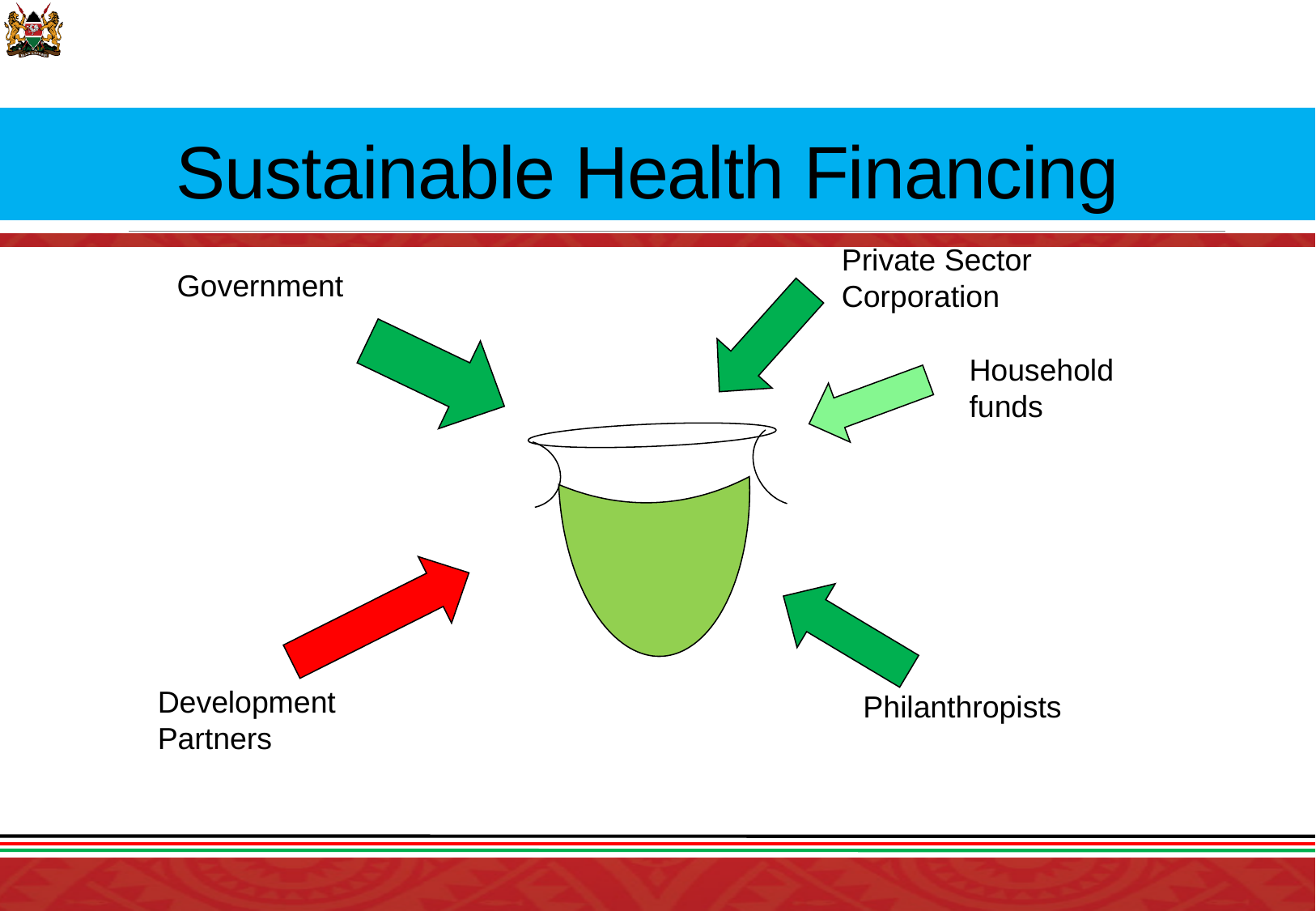

# Sustainable Health Financing
Private Sector Corporation
Government

Development Partners
Philanthropists
Household funds